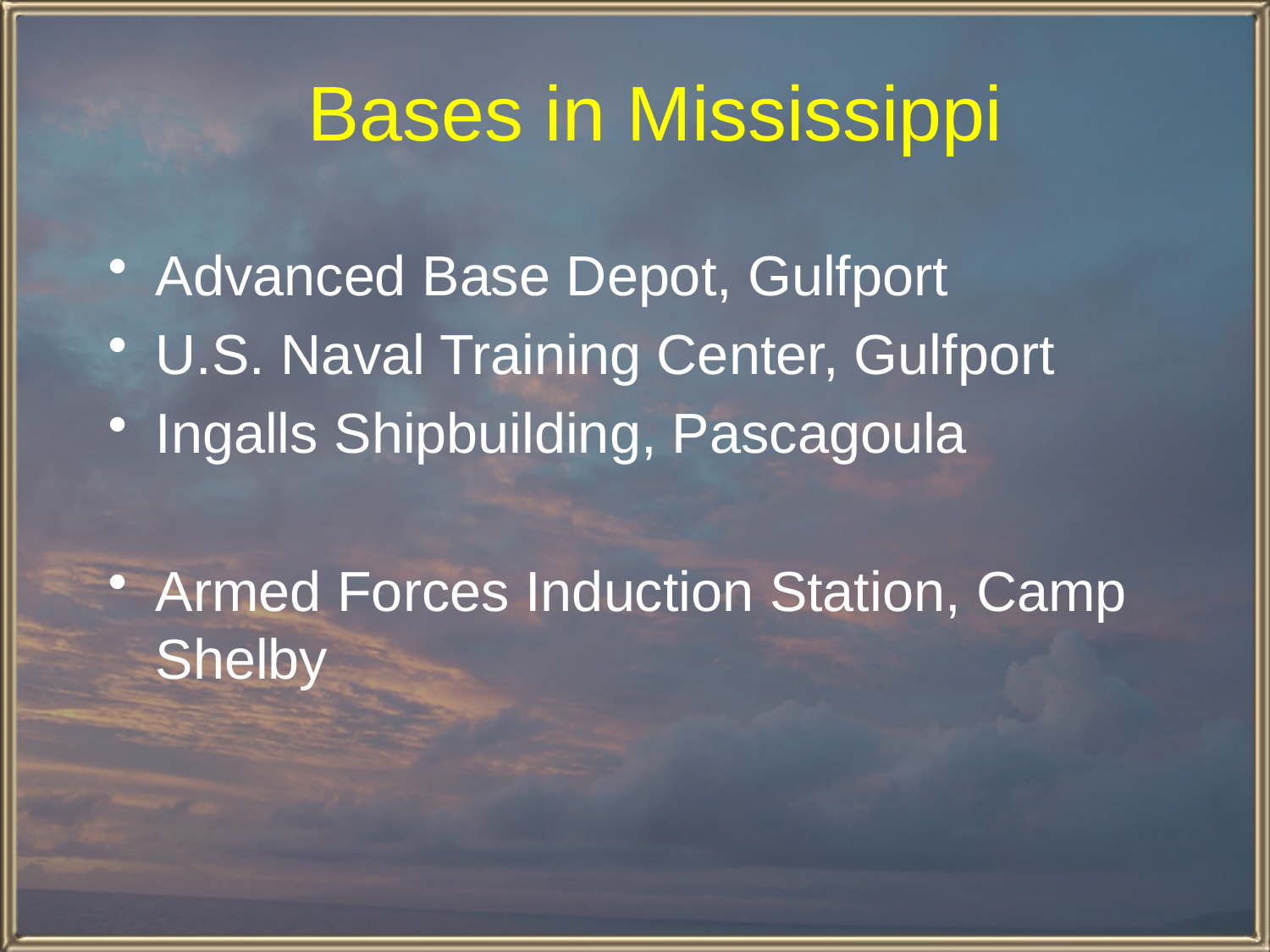

Bases in Mississippi
Advanced Base Depot, Gulfport
U.S. Naval Training Center, Gulfport
Ingalls Shipbuilding, Pascagoula

Armed Forces Induction Station, Camp Shelby